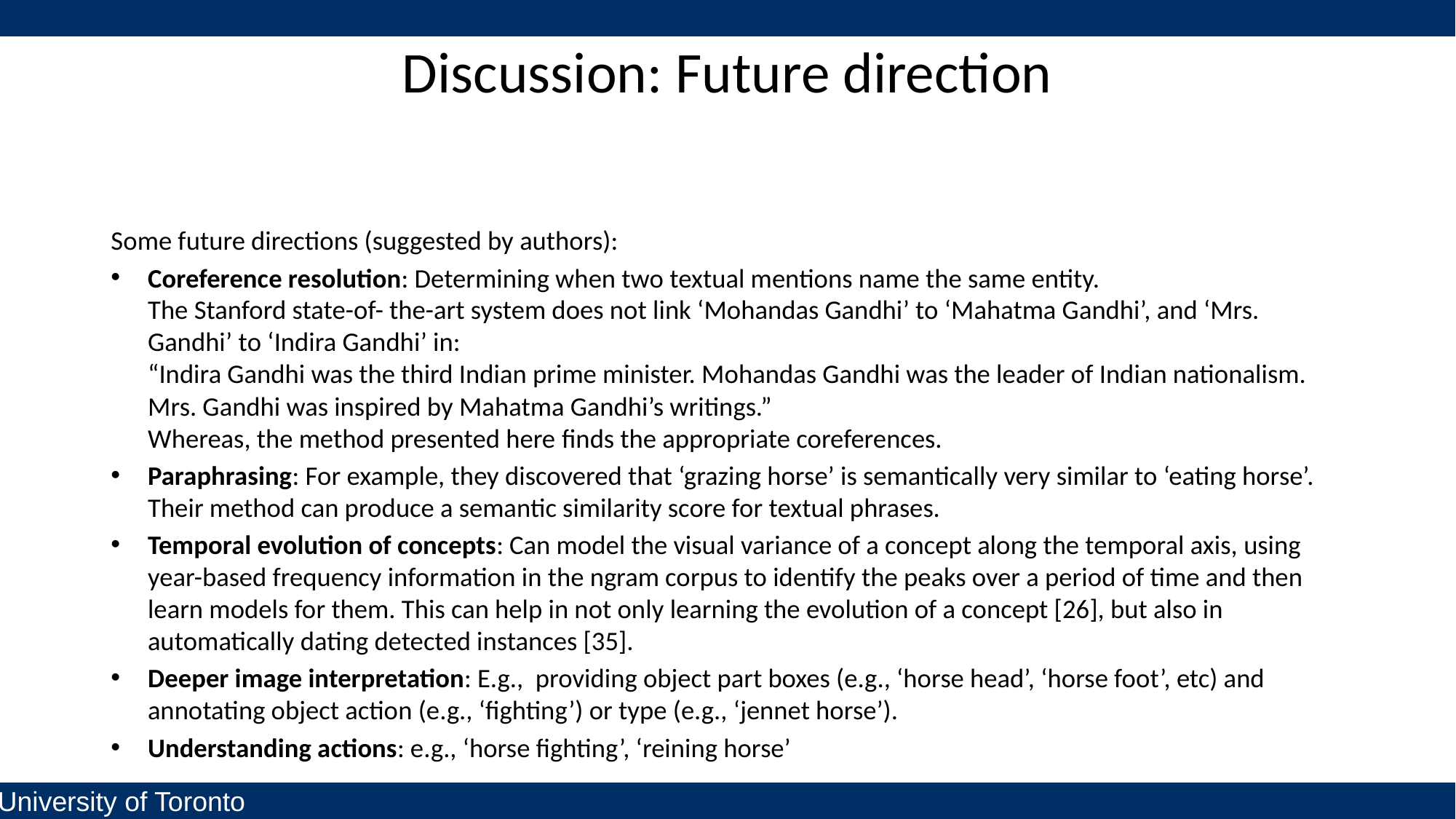

# Discussion: Future direction
Some future directions (suggested by authors):
Coreference resolution: Determining when two textual mentions name the same entity.
The Stanford state-of- the-art system does not link ‘Mohandas Gandhi’ to ‘Mahatma Gandhi’, and ‘Mrs. Gandhi’ to ‘Indira Gandhi’ in:
“Indira Gandhi was the third Indian prime minister. Mohandas Gandhi was the leader of Indian nationalism. Mrs. Gandhi was inspired by Mahatma Gandhi’s writings.”
Whereas, the method presented here finds the appropriate coreferences.
Paraphrasing: For example, they discovered that ‘grazing horse’ is semantically very similar to ‘eating horse’. Their method can produce a semantic similarity score for textual phrases.
Temporal evolution of concepts: Can model the visual variance of a concept along the temporal axis, using year-based frequency information in the ngram corpus to identify the peaks over a period of time and then learn models for them. This can help in not only learning the evolution of a concept [26], but also in automatically dating detected instances [35].
Deeper image interpretation: E.g.,  providing object part boxes (e.g., ‘horse head’, ‘horse foot’, etc) and annotating object action (e.g., ‘ﬁghting’) or type (e.g., ‘jennet horse’).
Understanding actions: e.g., ‘horse ﬁghting’, ‘reining horse’